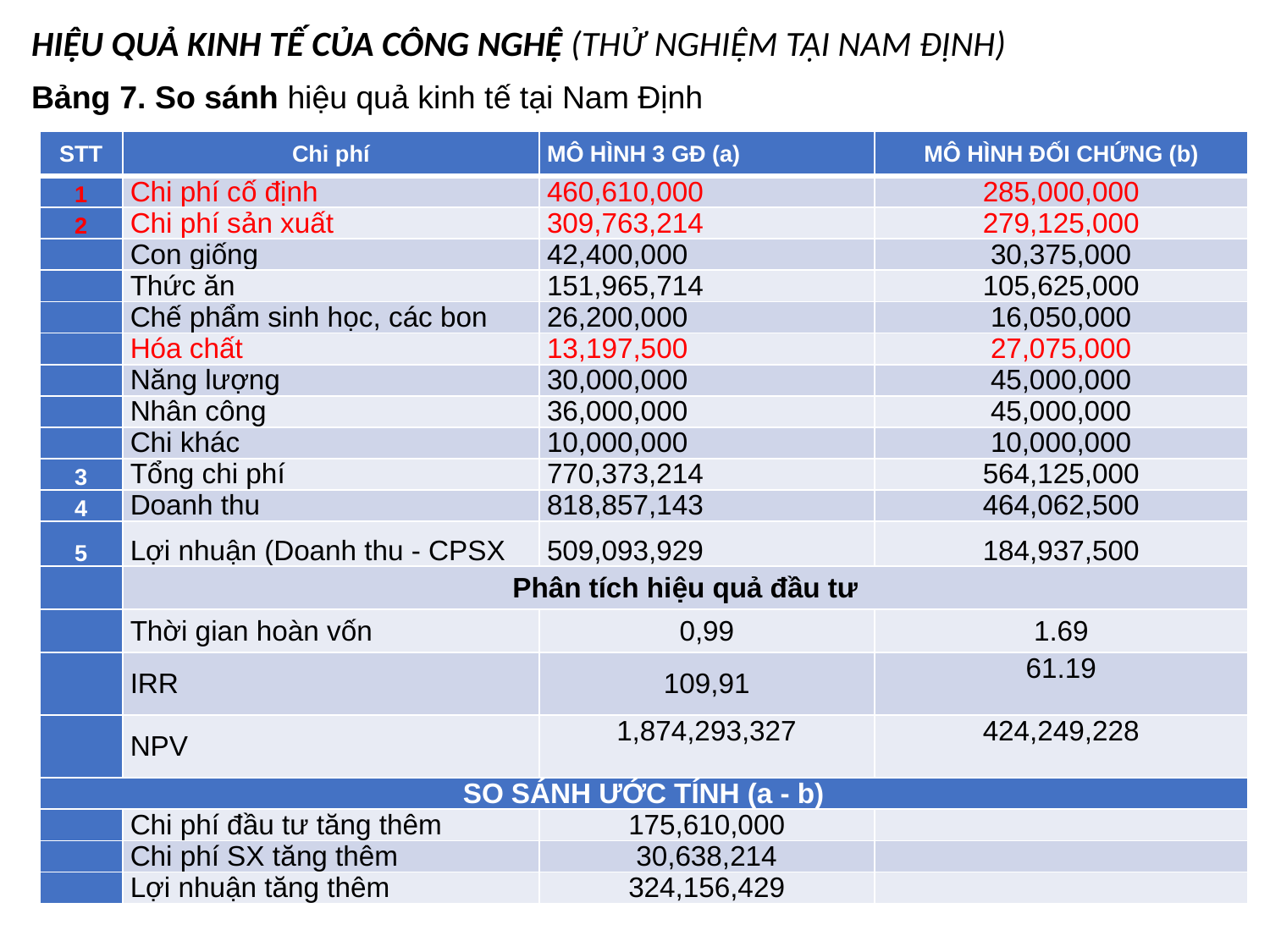

HIỆU QUẢ KINH TẾ CỦA CÔNG NGHỆ (THỬ NGHIỆM TẠI NAM ĐỊNH)
Bảng 7. So sánh hiệu quả kinh tế tại Nam Định

| STT | Chi phí | MÔ HÌNH 3 GĐ (a) | MÔ HÌNH ĐỐI CHỨNG (b) |
| --- | --- | --- | --- |
| 1 | Chi phí cố định | 460,610,000 | 285,000,000 |
| 2 | Chi phí sản xuất | 309,763,214 | 279,125,000 |
|  | Con giống | 42,400,000 | 30,375,000 |
|  | Thức ăn | 151,965,714 | 105,625,000 |
|  | Chế phẩm sinh học, các bon | 26,200,000 | 16,050,000 |
|  | Hóa chất | 13,197,500 | 27,075,000 |
|  | Năng lượng | 30,000,000 | 45,000,000 |
|  | Nhân công | 36,000,000 | 45,000,000 |
|  | Chi khác | 10,000,000 | 10,000,000 |
| 3 | Tổng chi phí | 770,373,214 | 564,125,000 |
| 4 | Doanh thu | 818,857,143 | 464,062,500 |
| 5 | Lợi nhuận (Doanh thu - CPSX | 509,093,929 | 184,937,500 |
|  | Phân tích hiệu quả đầu tư |  |  |
|  | Thời gian hoàn vốn | 0,99 | 1.69 |
|  | IRR | 109,91 | 61.19 |
|  | NPV | 1,874,293,327 | 424,249,228 |
| SO SÁNH ƯỚC TÍNH (a - b) |  |  |  |
|  | Chi phí đầu tư tăng thêm | 175,610,000 |  |
|  | Chi phí SX tăng thêm | 30,638,214 |  |
|  | Lợi nhuận tăng thêm | 324,156,429 |  |